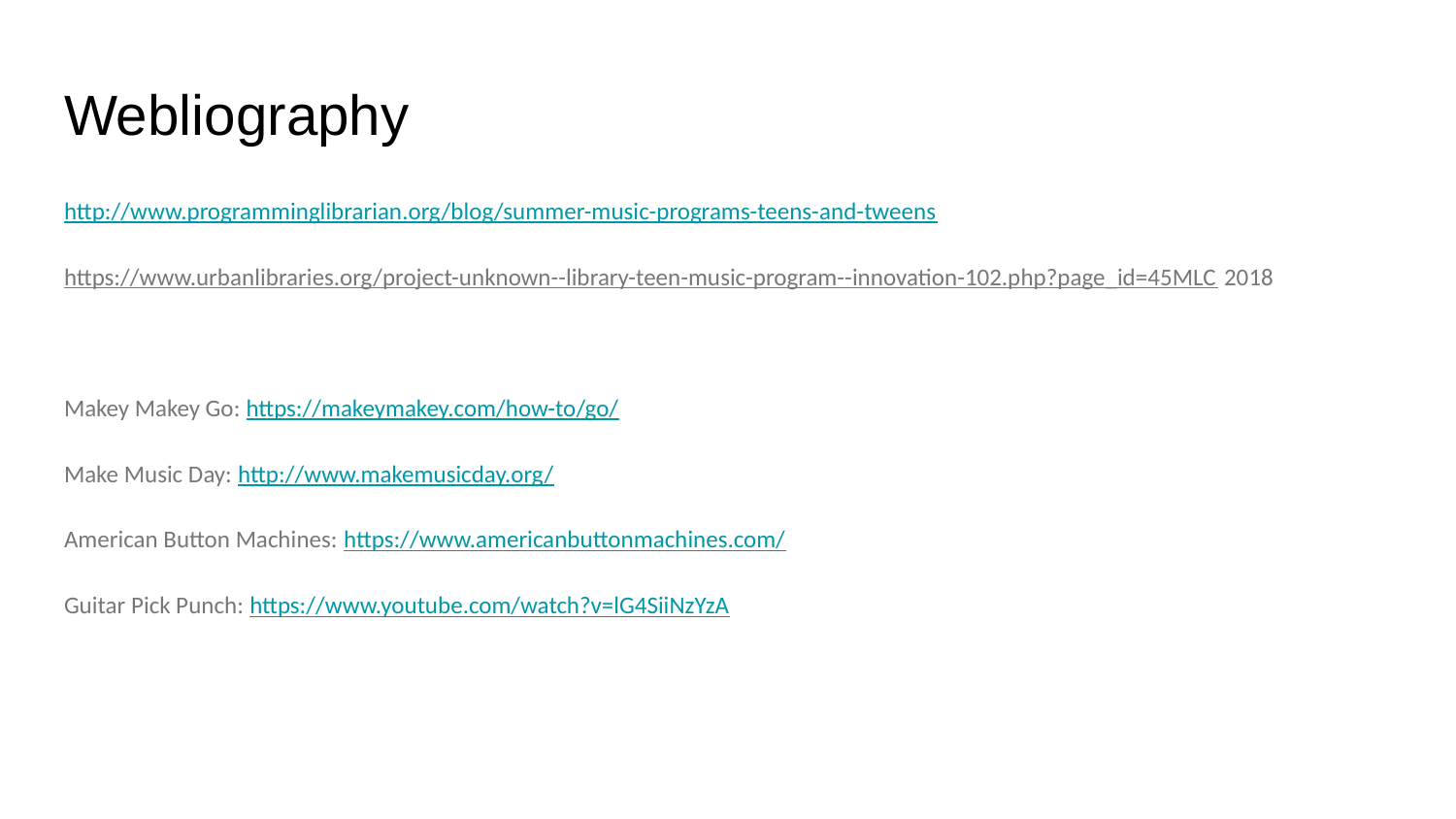

# Webliography
http://www.programminglibrarian.org/blog/summer-music-programs-teens-and-tweens
https://www.urbanlibraries.org/project-unknown--library-teen-music-program--innovation-102.php?page_id=45MLC 2018

Makey Makey Go: https://makeymakey.com/how-to/go/
Make Music Day: http://www.makemusicday.org/
American Button Machines: https://www.americanbuttonmachines.com/
Guitar Pick Punch: https://www.youtube.com/watch?v=lG4SiiNzYzA